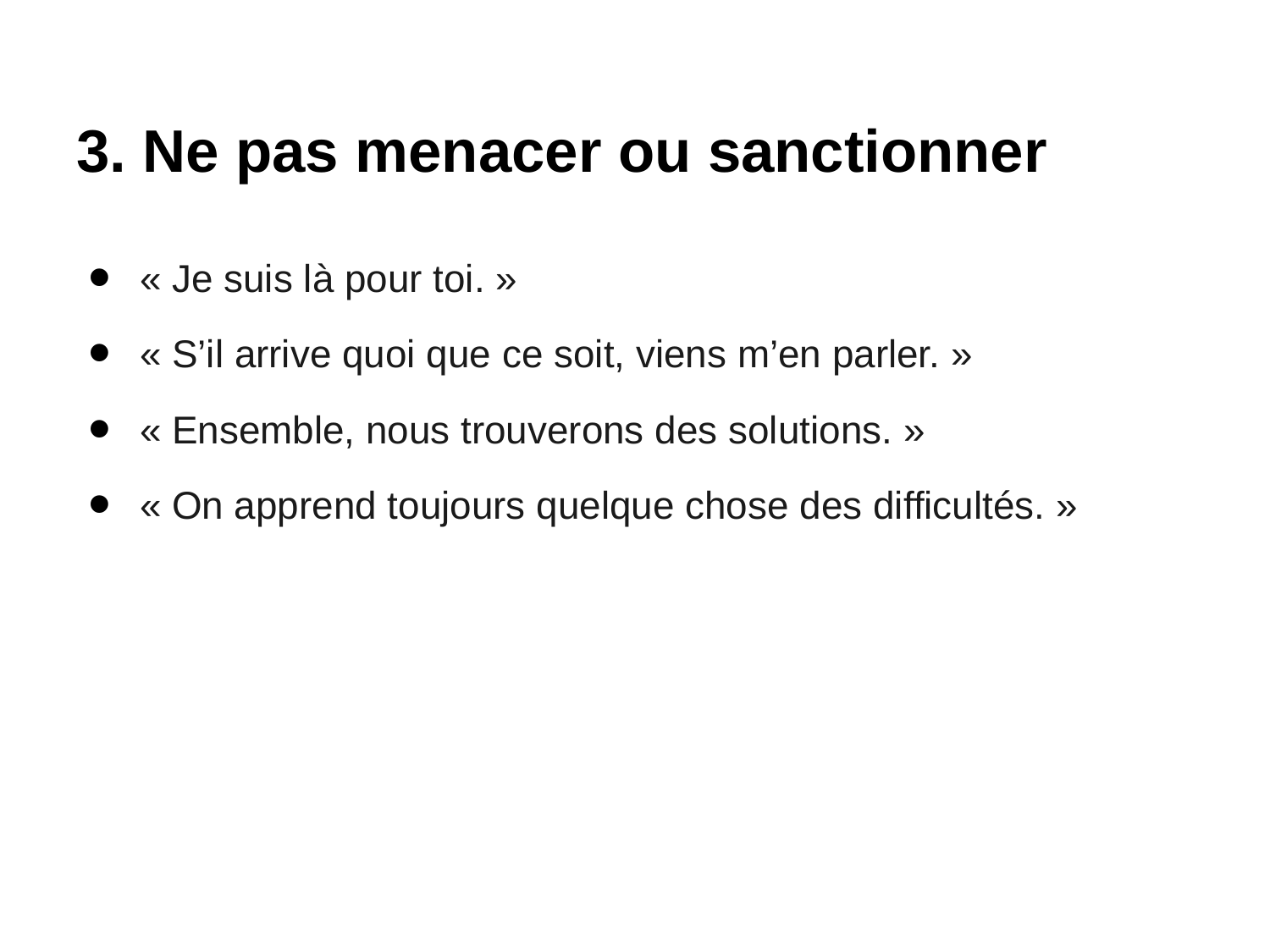

# 3. Ne pas menacer ou sanctionner
« Je suis là pour toi. »
« S’il arrive quoi que ce soit, viens m’en parler. »
« Ensemble, nous trouverons des solutions. »
« On apprend toujours quelque chose des difficultés. »